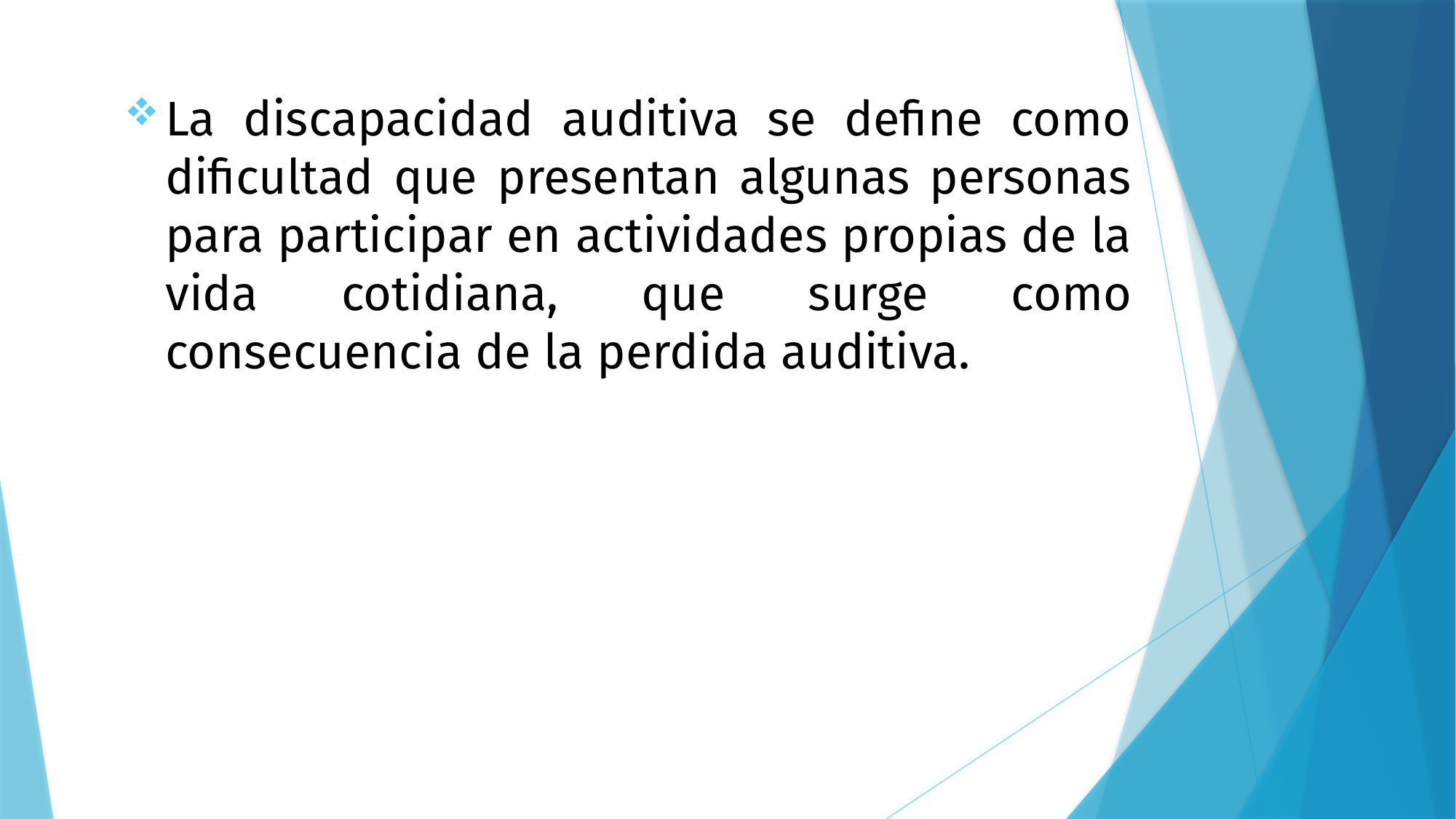

La discapacidad auditiva se define como dificultad que presentan algunas personas para participar en actividades propias de la vida cotidiana, que surge como consecuencia de la perdida auditiva.